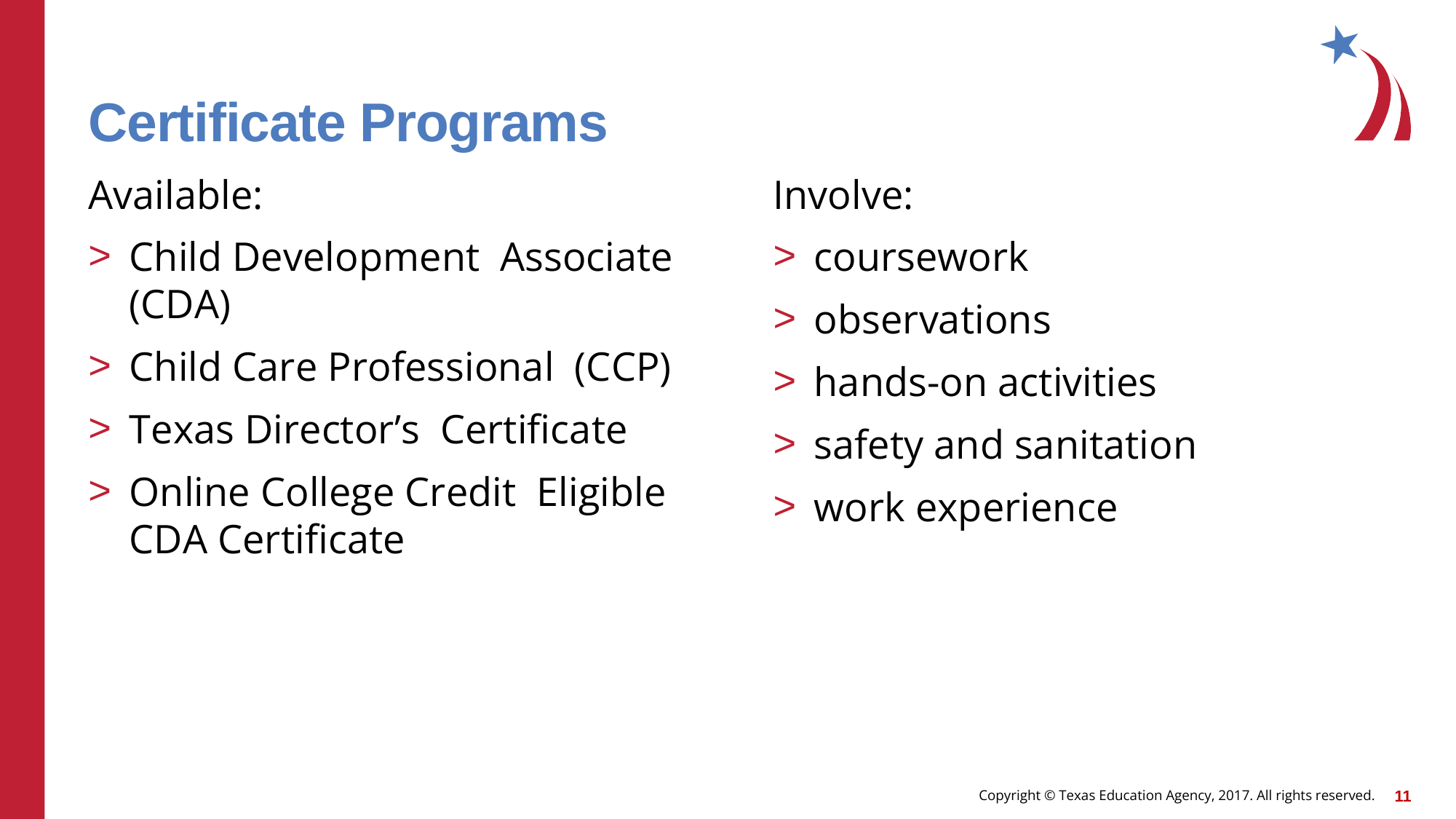

# Certificate Programs
Available:
Child Development  Associate (CDA)
Child Care Professional  (CCP)
Texas Director’s  Certificate
Online College Credit  Eligible CDA Certificate

Involve:
coursework
observations
hands-on activities
safety and sanitation
work experience